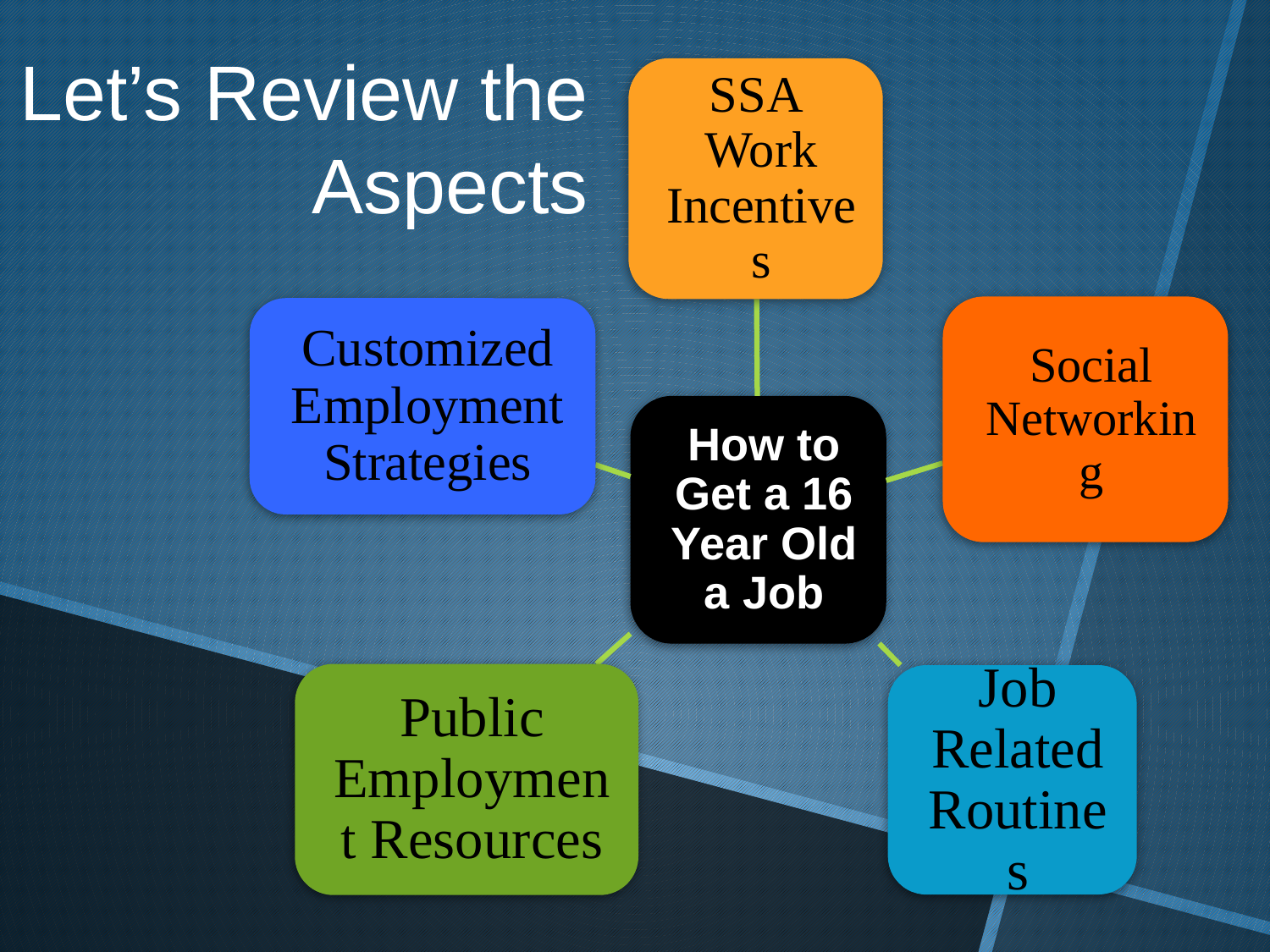

Let’s Review the Aspects
How to Get a 16 Year Old a Job
SSA  Work Incentives
Social Networking
Job Related Routines
Public Employment Resources
Customized Employment Strategies